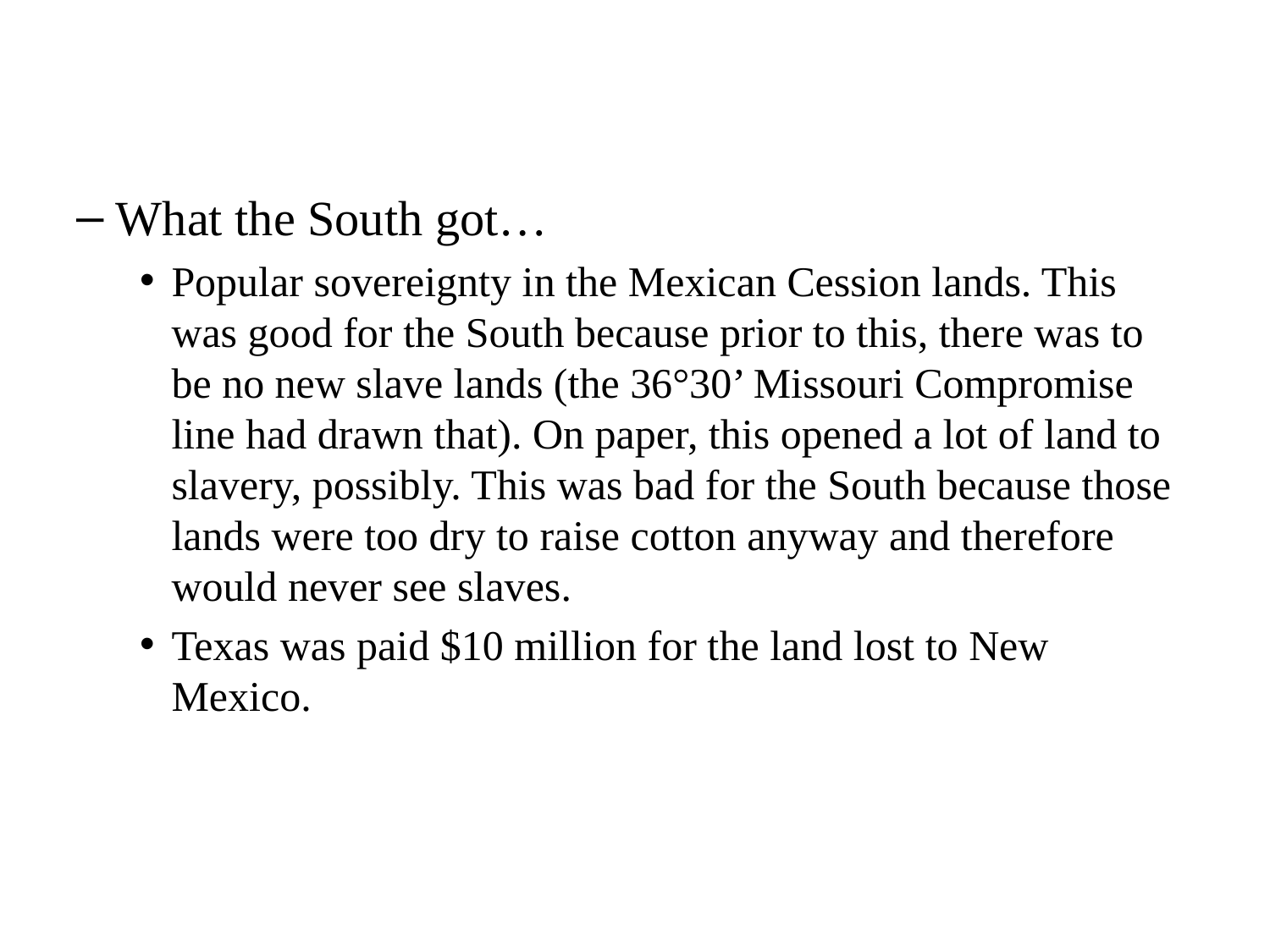

What the South got…
Popular sovereignty in the Mexican Cession lands. This was good for the South because prior to this, there was to be no new slave lands (the 36°30’ Missouri Compromise line had drawn that). On paper, this opened a lot of land to slavery, possibly. This was bad for the South because those lands were too dry to raise cotton anyway and therefore would never see slaves.
Texas was paid $10 million for the land lost to New Mexico.